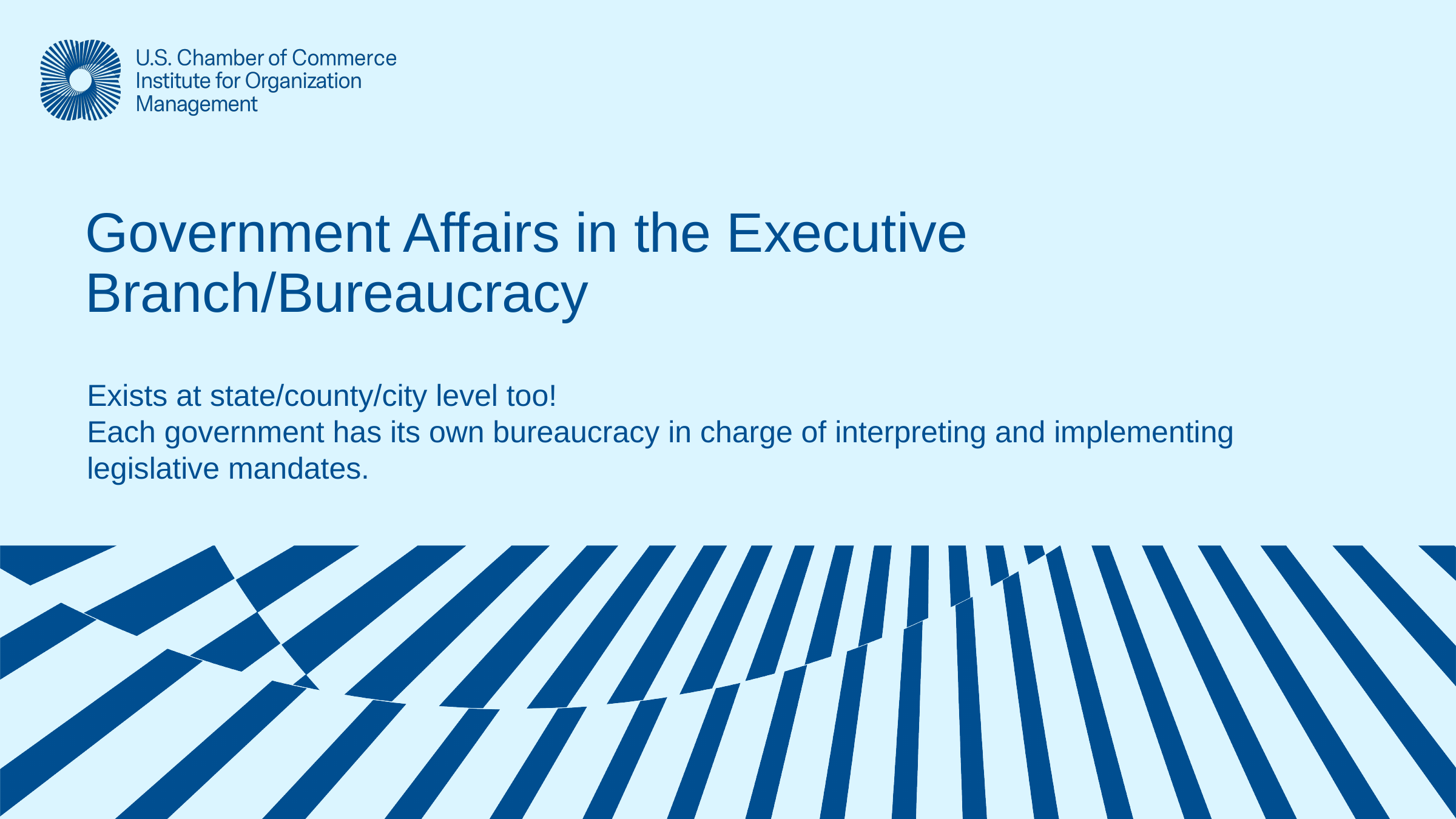

# Government Affairs in the Executive Branch/Bureaucracy
Exists at state/county/city level too!
Each government has its own bureaucracy in charge of interpreting and implementing legislative mandates.